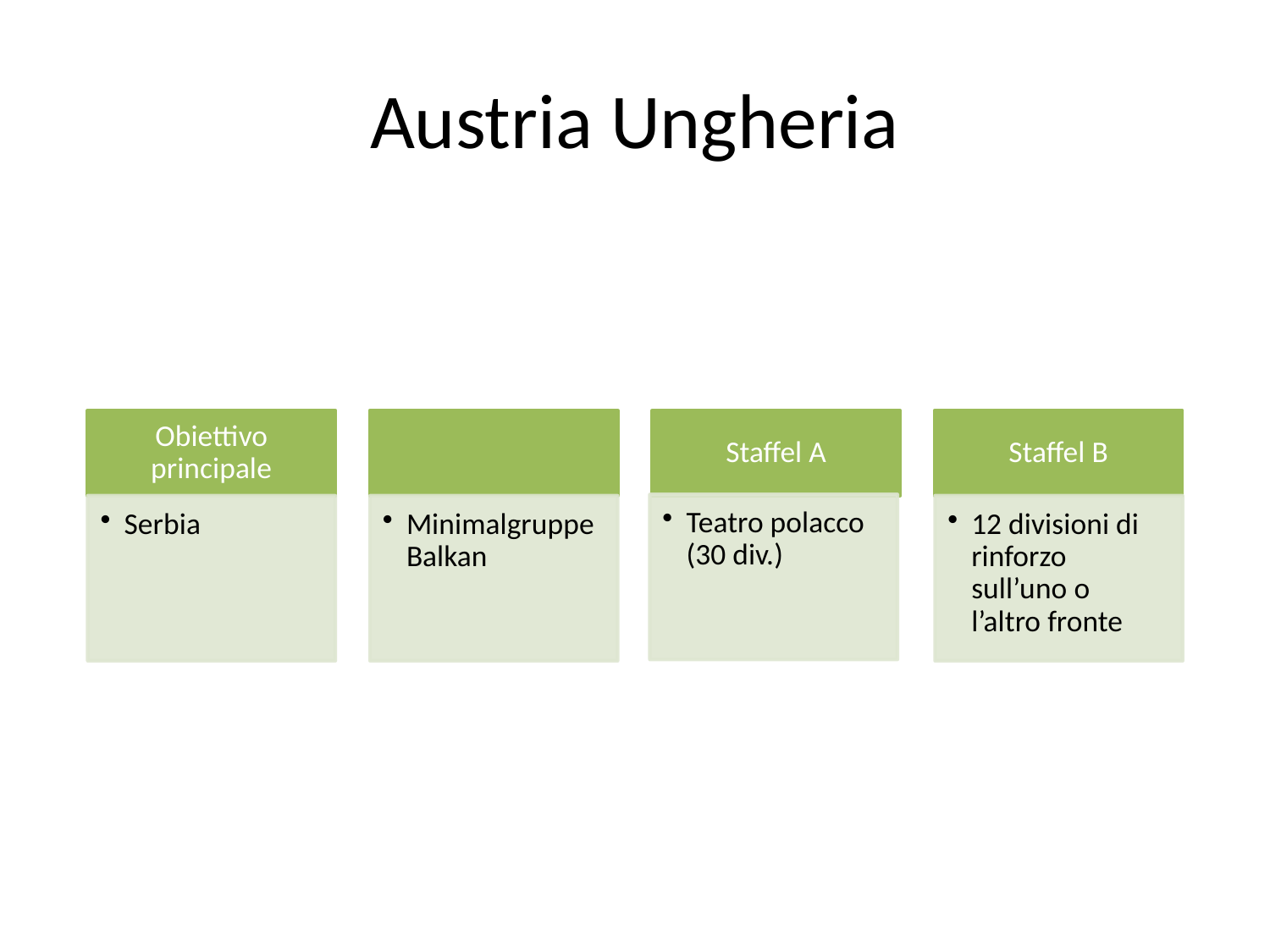

# Austria Ungheria
Obiettivo principale
Serbia

Minimalgruppe Balkan
Staffel A
Teatro polacco (30 div.)
Staffel B
12 divisioni di rinforzo sull’uno o l’altro fronte